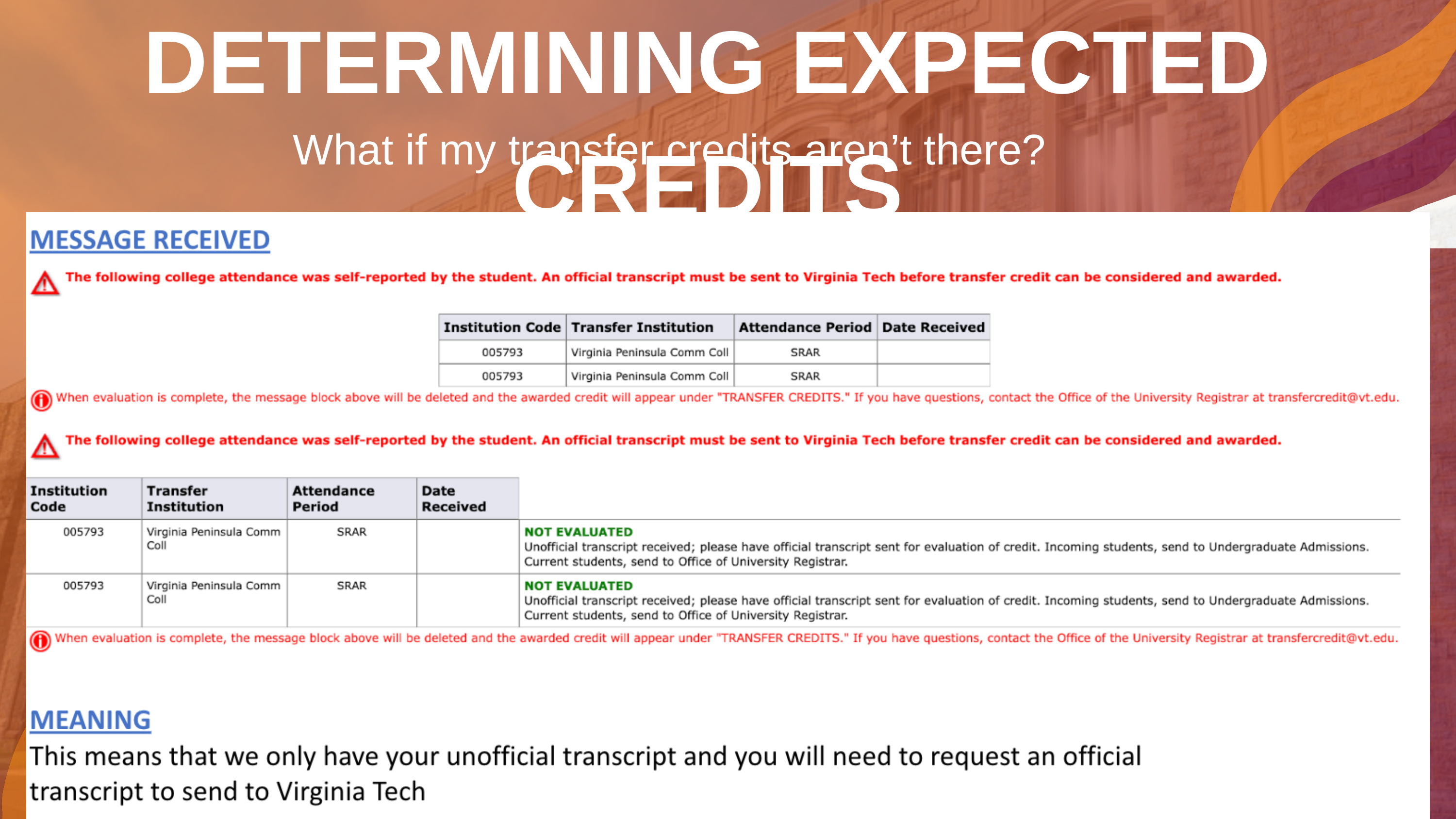

DETERMINING EXPECTED CREDITS

What if my transfer credits aren’t there?